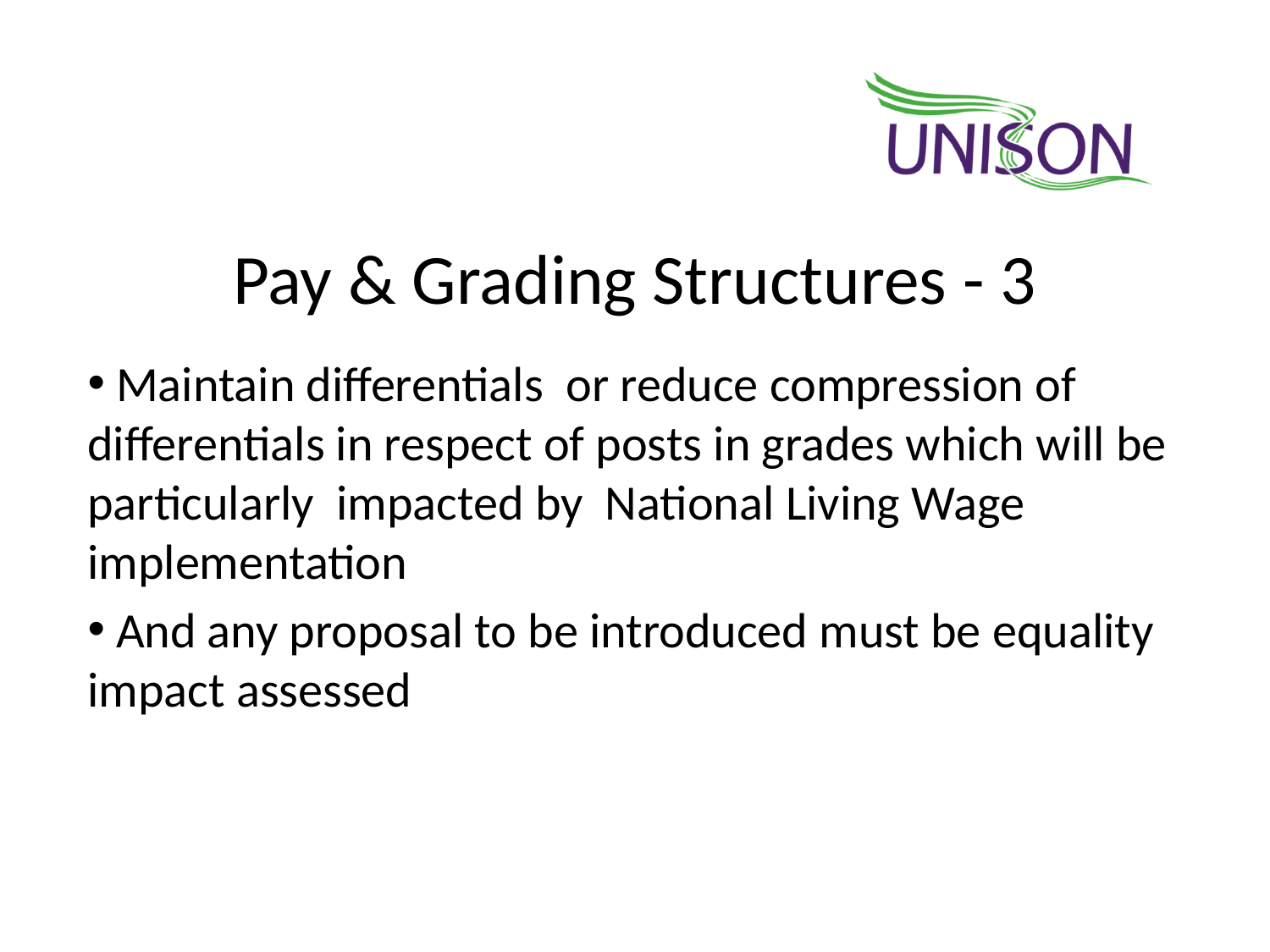

# Pay & Grading Structures - 3
 Maintain differentials  or reduce compression of differentials in respect of posts in grades which will be particularly  impacted by  National Living Wage implementation
 And any proposal to be introduced must be equality impact assessed